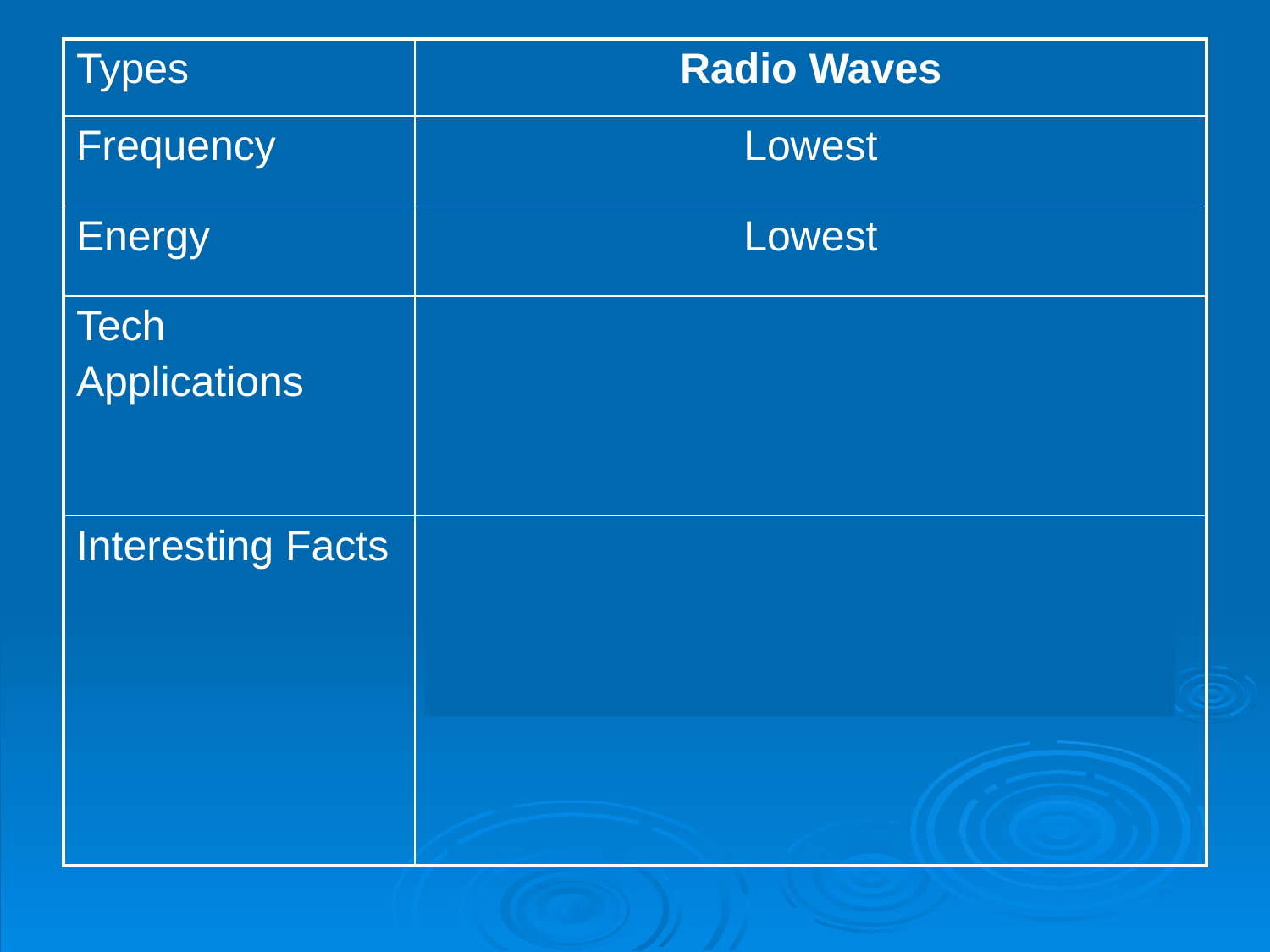

| Types | Radio Waves |
| --- | --- |
| Frequency | Lowest |
| Energy | Lowest |
| Tech Applications | -Radio -Cell phones -TV -MRI -Microwaves |
| Interesting Facts | Antennas are used, which connect the signals |